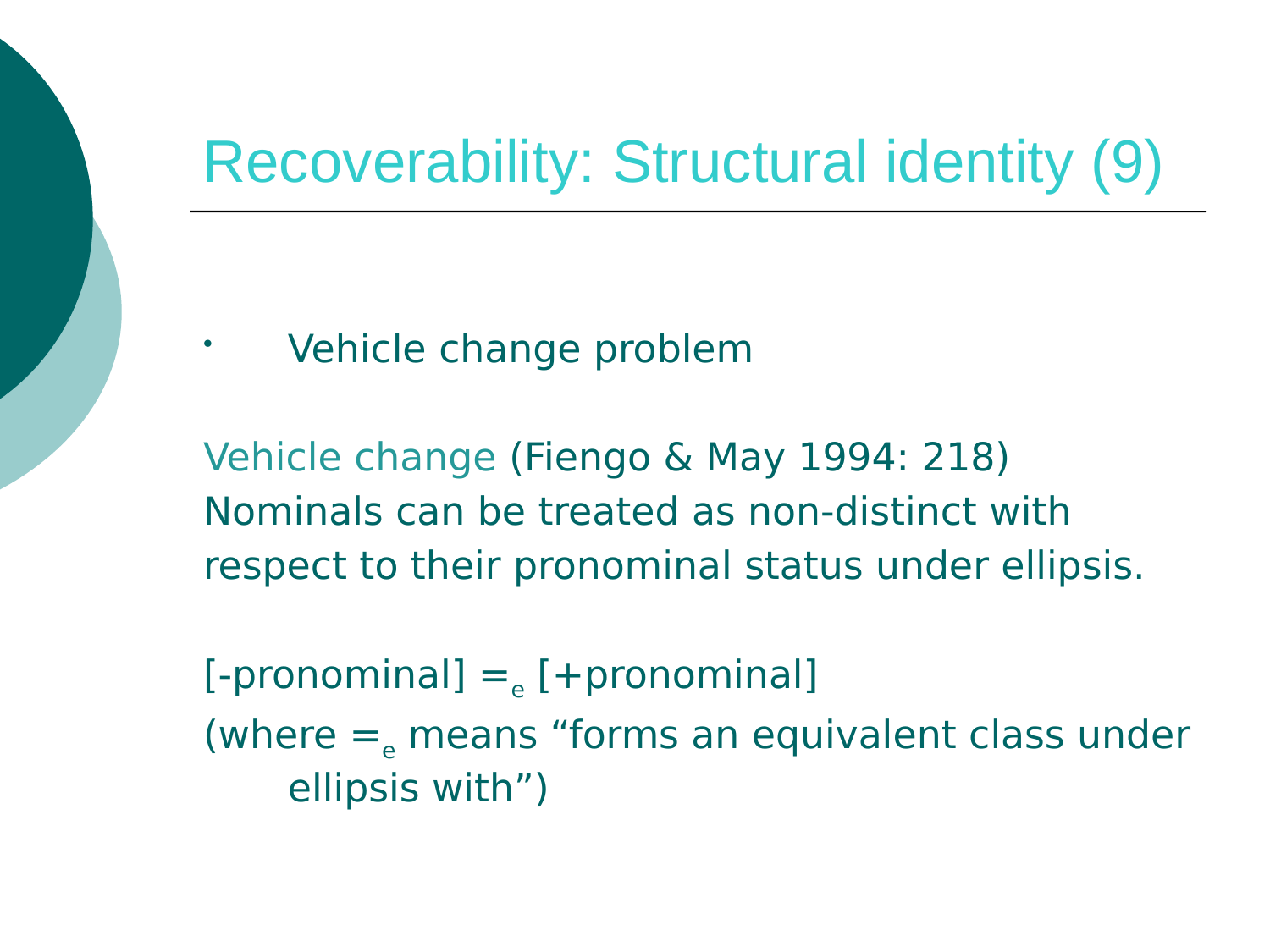

# Recoverability: Structural identity (9)
Vehicle change problem

Vehicle change (Fiengo & May 1994: 218)
Nominals can be treated as non-distinct with
respect to their pronominal status under ellipsis.

[-pronominal] =e [+pronominal]
(where =e means “forms an equivalent class under ellipsis with”)